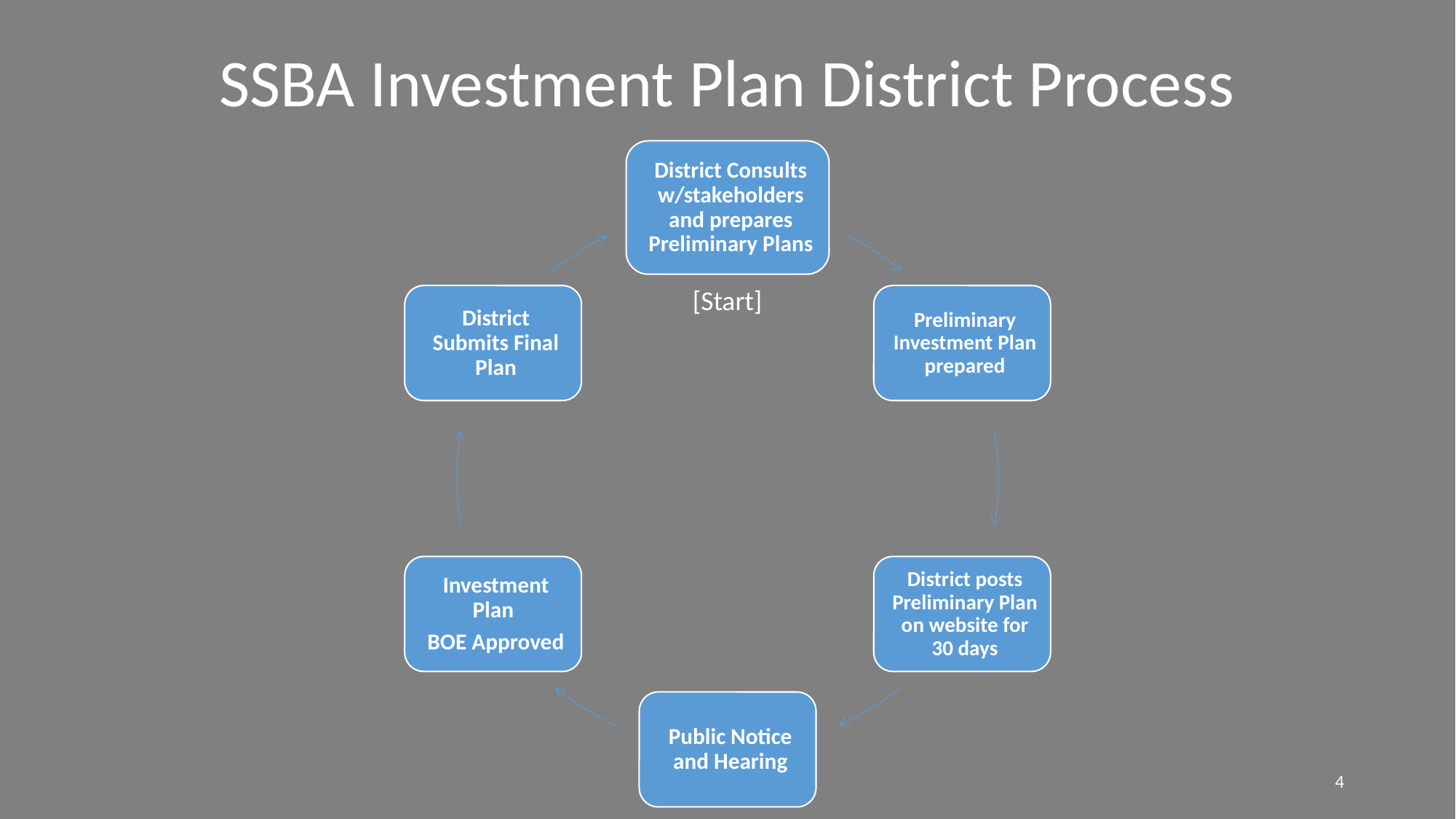

# SSBA Investment Plan District Process
District Consults w/stakeholders and prepares Preliminary Plans
Preliminary Investment Plan prepared
District posts Preliminary Plan on website for 30 days
Public Notice and Hearing
Investment Plan
BOE Approved
District Submits Final Plan
[Start]
4